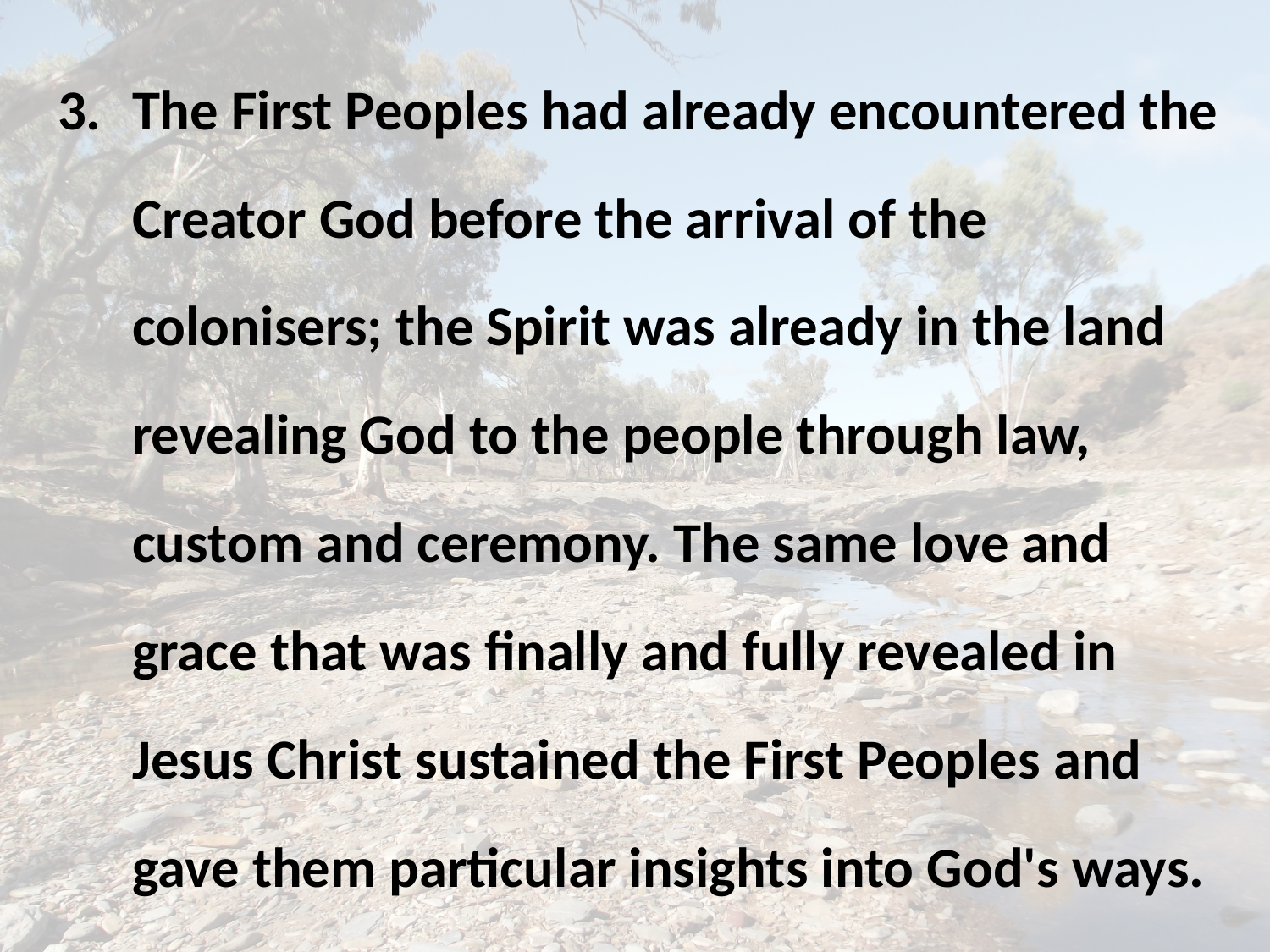

3. 	The First Peoples had already encountered the Creator God before the arrival of the colonisers; the Spirit was already in the land revealing God to the people through law, custom and ceremony. The same love and grace that was finally and fully revealed in Jesus Christ sustained the First Peoples and gave them particular insights into God's ways.